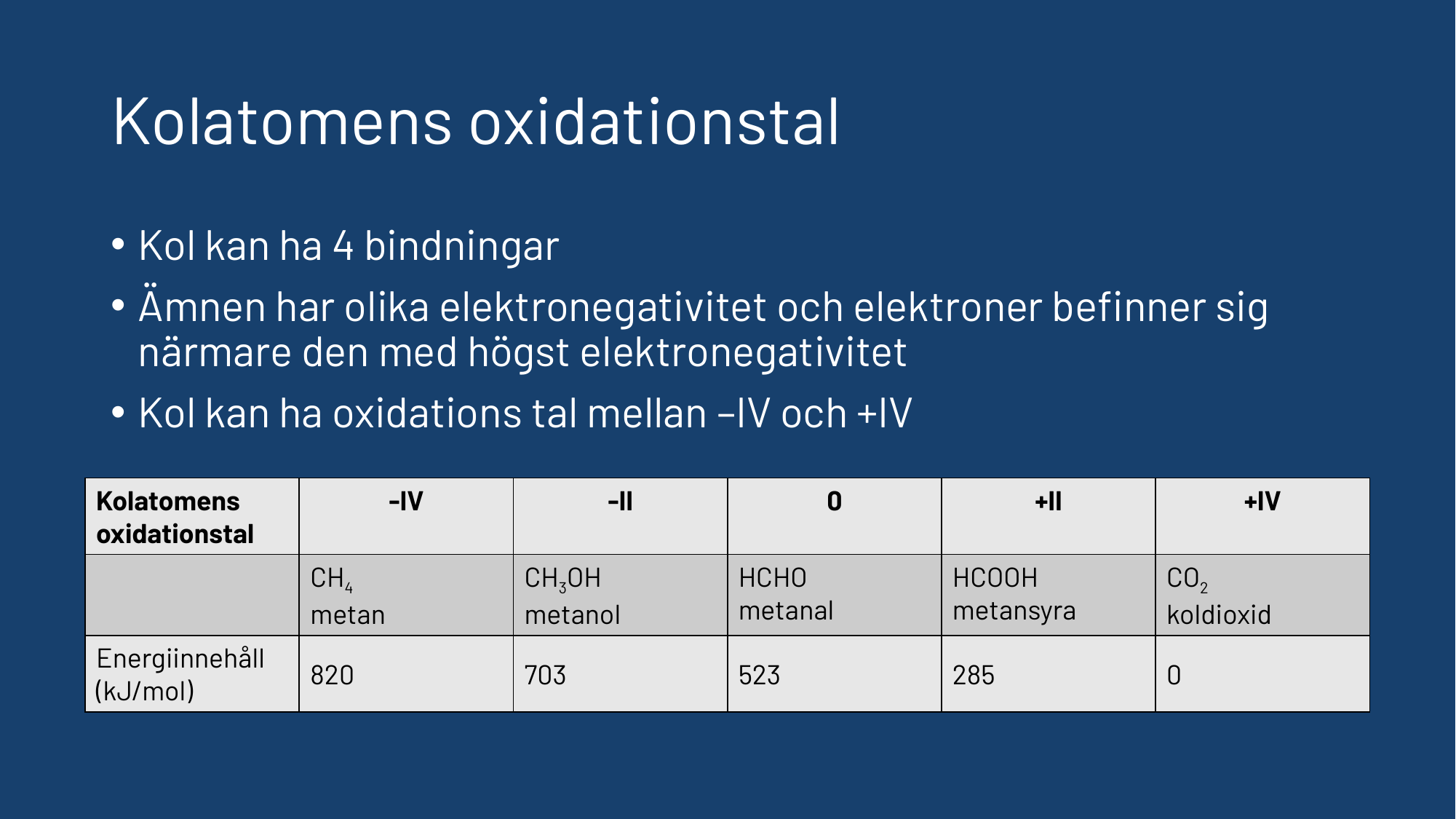

# Kolatomens oxidationstal
Kol kan ha 4 bindningar
Ämnen har olika elektronegativitet och elektroner befinner sig närmare den med högst elektronegativitet
Kol kan ha oxidations tal mellan –IV och +IV

| Kolatomens oxidationstal | -IV | -II | 0 | +II | +IV |
| --- | --- | --- | --- | --- | --- |
|  | CH4 metan | CH3OH metanol | HCHO metanal | HCOOH metansyra | CO2 koldioxid |
| Energiinnehåll (kJ/mol) | 820 | 703 | 523 | 285 | 0 |